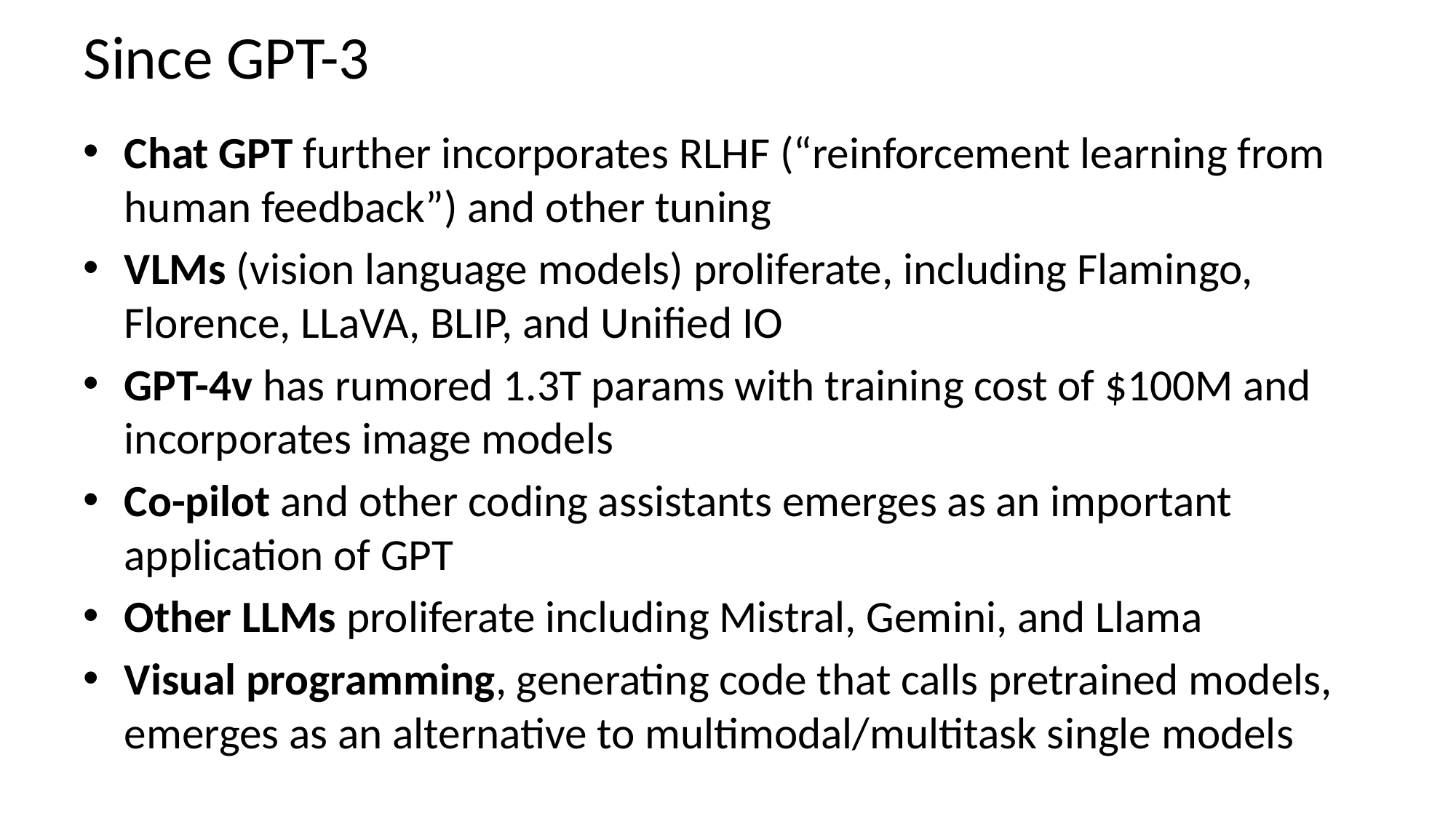

# Since GPT-3
Chat GPT further incorporates RLHF (“reinforcement learning from human feedback”) and other tuning
VLMs (vision language models) proliferate, including Flamingo, Florence, LLaVA, BLIP, and Unified IO
GPT-4v has rumored 1.3T params with training cost of $100M and incorporates image models
Co-pilot and other coding assistants emerges as an important application of GPT
Other LLMs proliferate including Mistral, Gemini, and Llama
Visual programming, generating code that calls pretrained models, emerges as an alternative to multimodal/multitask single models